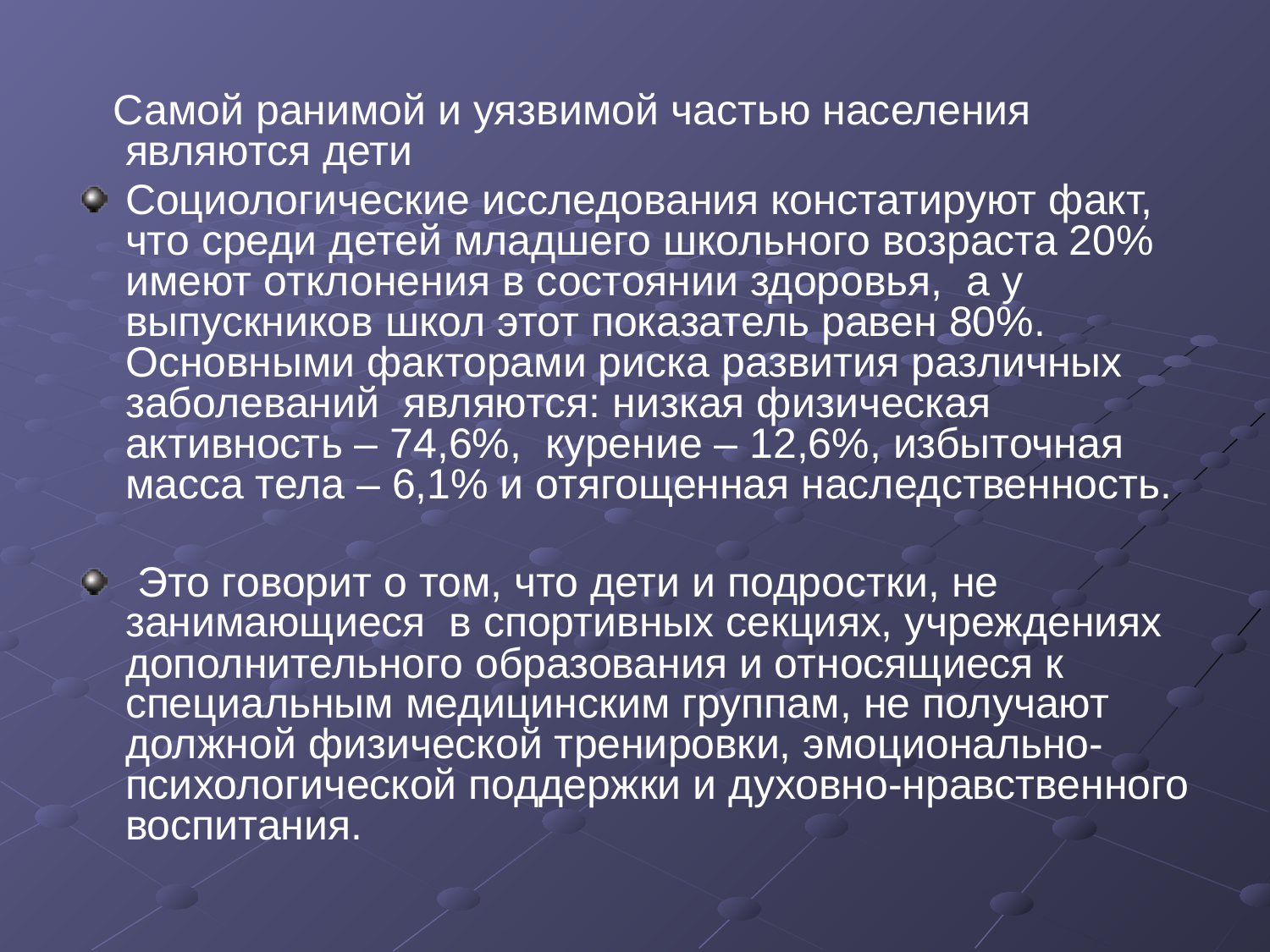

#
   Самой ранимой и уязвимой частью населения являются дети
Социологические исследования констатируют факт, что среди детей младшего школьного возраста 20% имеют отклонения в состоянии здоровья,  а у выпускников школ этот показатель равен 80%. Основными факторами риска развития различных заболеваний  являются: низкая физическая активность – 74,6%,  курение – 12,6%, избыточная масса тела – 6,1% и отягощенная наследственность.

 Это говорит о том, что дети и подростки, не занимающиеся  в спортивных секциях, учреждениях дополнительного образования и относящиеся к специальным медицинским группам, не получают должной физической тренировки, эмоционально-психологической поддержки и духовно-нравственного воспитания.